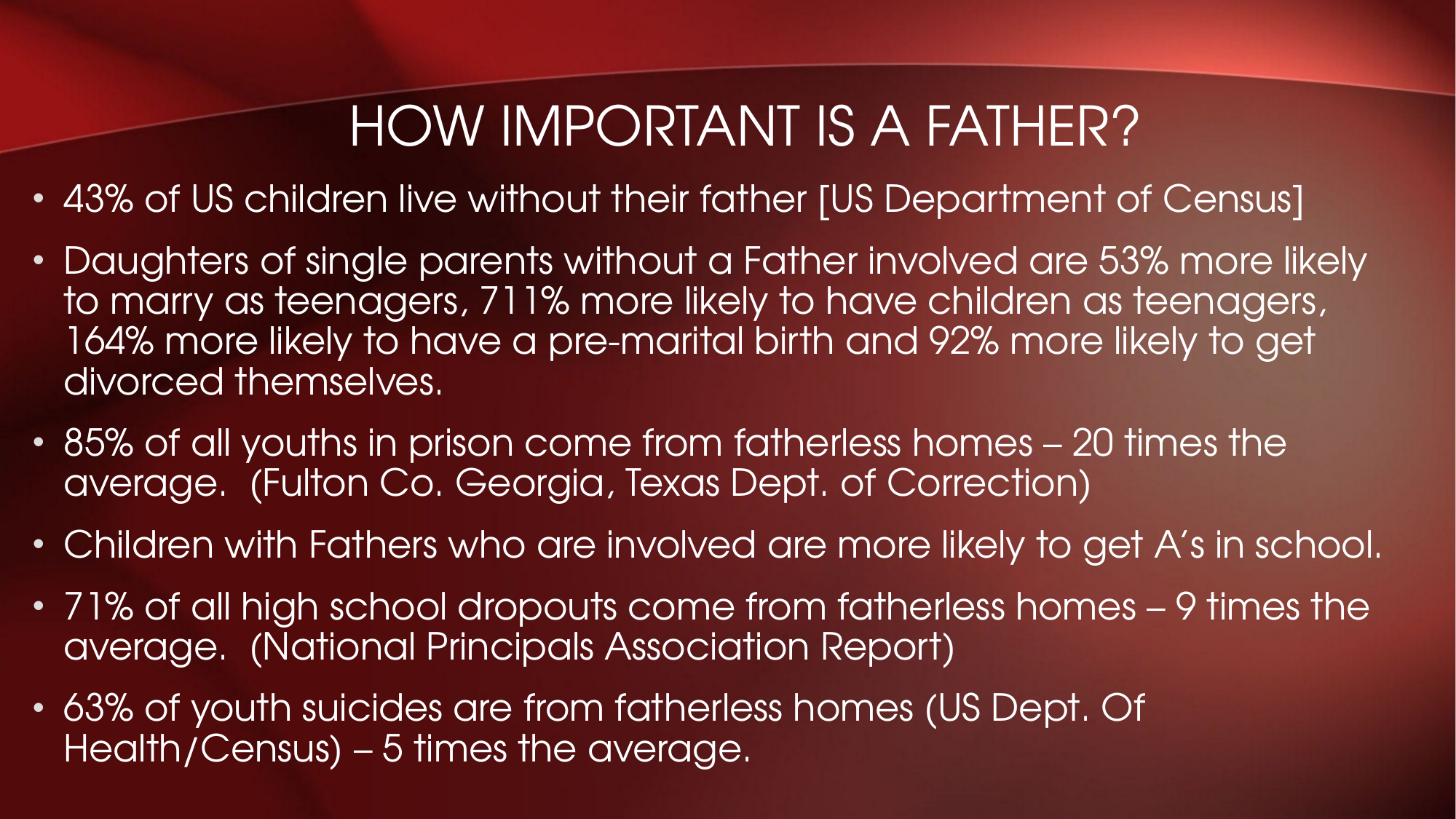

# How important is a father?
43% of US children live without their father [US Department of Census]
Daughters of single parents without a Father involved are 53% more likely to marry as teenagers, 711% more likely to have children as teenagers, 164% more likely to have a pre-marital birth and 92% more likely to get divorced themselves.
85% of all youths in prison come from fatherless homes – 20 times the average.  (Fulton Co. Georgia, Texas Dept. of Correction)
Children with Fathers who are involved are more likely to get A’s in school.
71% of all high school dropouts come from fatherless homes – 9 times the average.  (National Principals Association Report)
63% of youth suicides are from fatherless homes (US Dept. Of Health/Census) – 5 times the average.